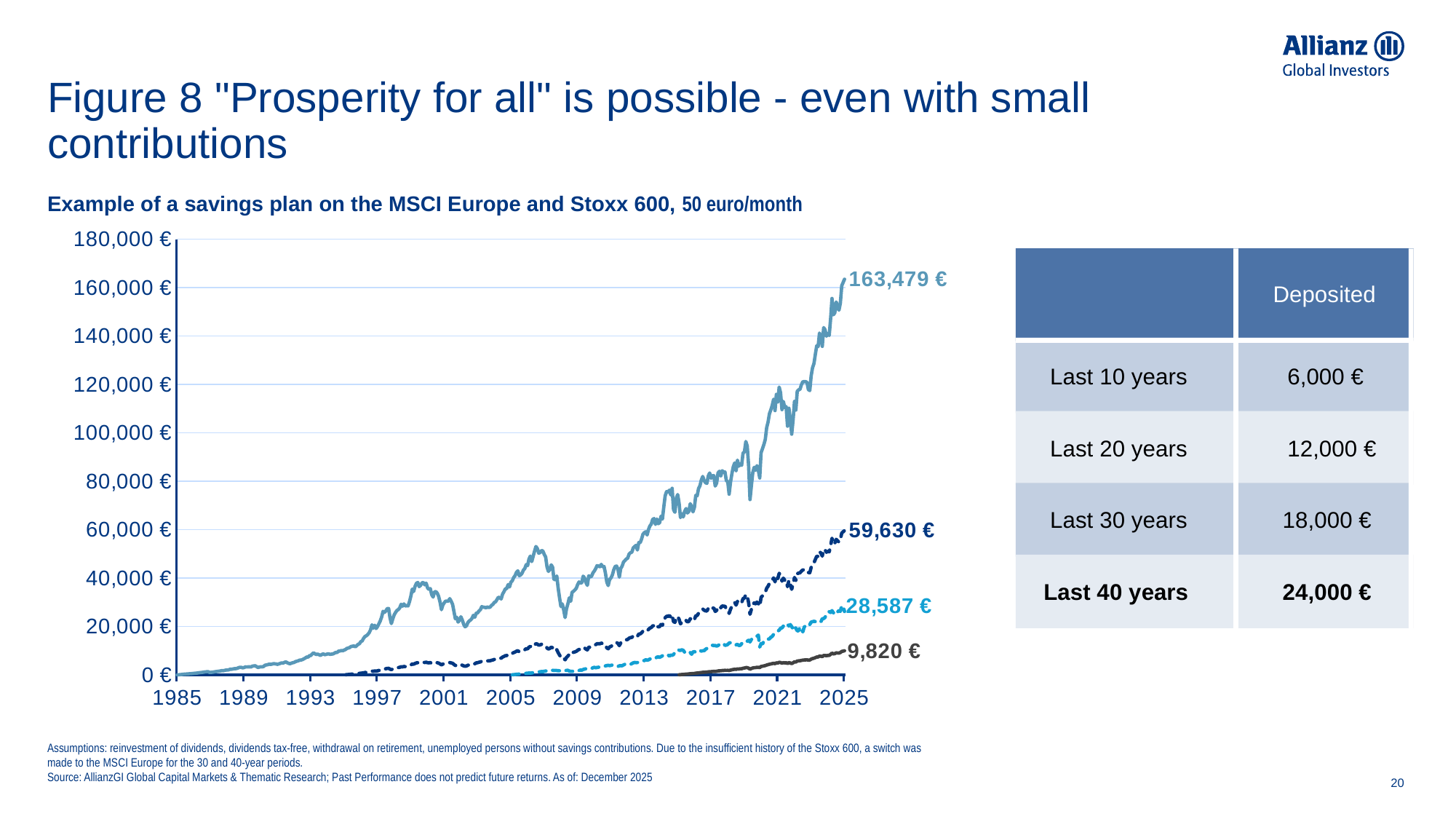

# Figure 8 "Prosperity for all" is possible - even with small contributions
Example of a savings plan on the MSCI Europe and Stoxx 600, 50 euro/month

### Chart

| Category | 40 Jahre | 30 Jahre | 20 Jahre | 10 Jahre |
|---|---|---|---|---|
| 31383 | 0.0 | None | None | None |
| 31414 | 50.77506073269598 | None | None | None |
| 31445 | 101.02443845818819 | None | None | None |
| 31473 | 156.84087636410194 | None | None | None |
| 31504 | 238.3343986932975 | None | None | None |
| 31534 | 297.43942195658036 | None | None | None |
| 31565 | 333.097225919413 | None | None | None |
| 31595 | 377.2693479132938 | None | None | None |
| 31626 | 406.9922521258863 | None | None | None |
| 31657 | 497.92072827466967 | None | None | None |
| 31687 | 508.3941510103578 | None | None | None |
| 31718 | 578.1656369214653 | None | None | None |
| 31748 | 634.8809822672854 | None | None | None |
| 31779 | 685.6985390375005 | None | None | None |
| 31810 | 733.4172501212832 | None | None | None |
| 31838 | 820.0117829262166 | None | None | None |
| 31869 | 909.4154272245424 | None | None | None |
| 31899 | 976.7372507045017 | None | None | None |
| 31930 | 1035.629512814736 | None | None | None |
| 31960 | 1133.3521584917962 | None | None | None |
| 31991 | 1242.1439199262613 | None | None | None |
| 32022 | 1261.1325639367324 | None | None | None |
| 32052 | 1343.2889739263871 | None | None | None |
| 32083 | 1060.8315058248322 | None | None | None |
| 32113 | 1028.291945352201 | None | None | None |
| 32144 | 1089.7902417703767 | None | None | None |
| 32175 | 1162.2324078720176 | None | None | None |
| 32204 | 1291.9597419710963 | None | None | None |
| 32235 | 1350.8161708327177 | None | None | None |
| 32265 | 1443.8735904902928 | None | None | None |
| 32296 | 1509.968132962774 | None | None | None |
| 32326 | 1628.6730401771897 | None | None | None |
| 32357 | 1728.6279817856537 | None | None | None |
| 32388 | 1693.7882194208266 | None | None | None |
| 32418 | 1840.0664243325925 | None | None | None |
| 32449 | 1973.9533249272913 | None | None | None |
| 32479 | 1989.537618659759 | None | None | None |
| 32510 | 2094.9720732674973 | None | None | None |
| 32541 | 2333.9262092243184 | None | None | None |
| 32569 | 2325.371151140275 | None | None | None |
| 32600 | 2435.8138516981876 | None | None | None |
| 32630 | 2557.362856847181 | None | None | None |
| 32661 | 2573.0839796289424 | None | None | None |
| 32691 | 2692.453331230943 | None | None | None |
| 32722 | 2930.9758524248027 | None | None | None |
| 32753 | 3139.840707979175 | None | None | None |
| 32783 | 3104.378748887058 | None | None | None |
| 32814 | 2910.936811613065 | None | None | None |
| 32844 | 3028.6712879551396 | None | None | None |
| 32875 | 3287.070793224114 | None | None | None |
| 32906 | 3273.154974647759 | None | None | None |
| 32934 | 3293.779655520099 | None | None | None |
| 32965 | 3355.812416768738 | None | None | None |
| 32995 | 3264.2549542791776 | None | None | None |
| 33026 | 3608.530333664813 | None | None | None |
| 33056 | 3699.411529802153 | None | None | None |
| 33087 | 3759.131244194825 | None | None | None |
| 33118 | 3427.552575585908 | None | None | None |
| 33148 | 3021.175925079897 | None | None | None |
| 33179 | 3223.2503835630814 | None | None | None |
| 33209 | 3341.125272398573 | None | None | None |
| 33240 | 3338.4980802265404 | None | None | None |
| 33271 | 3441.7870465911465 | None | None | None |
| 33299 | 3968.914291585207 | None | None | None |
| 33330 | 4091.9526325908278 | None | None | None |
| 33360 | 4193.447653296571 | None | None | None |
| 33391 | 4430.347550089221 | None | None | None |
| 33421 | 4323.796701690813 | None | None | None |
| 33452 | 4439.165629779592 | None | None | None |
| 33483 | 4590.551799344487 | None | None | None |
| 33513 | 4571.63100270133 | None | None | None |
| 33544 | 4522.134117400121 | None | None | None |
| 33574 | 4355.3595867104195 | None | None | None |
| 33605 | 4512.553243155009 | None | None | None |
| 33636 | 4739.708445373455 | None | None | None |
| 33665 | 4950.255584064711 | None | None | None |
| 33696 | 4846.848836702336 | None | None | None |
| 33726 | 5140.927941779792 | None | None | None |
| 33757 | 5365.9121512002885 | None | None | None |
| 33787 | 5026.635053640463 | None | None | None |
| 33818 | 4783.025332811075 | None | None | None |
| 33849 | 4573.917950184763 | None | None | None |
| 33879 | 4824.220389217663 | None | None | None |
| 33910 | 5009.923866333716 | None | None | None |
| 33940 | 5122.852755828191 | None | None | None |
| 33971 | 5479.007280520436 | None | None | None |
| 34002 | 5642.323797638151 | None | None | None |
| 34030 | 5812.331970035976 | None | None | None |
| 34061 | 6075.940820007914 | None | None | None |
| 34091 | 6126.537629033734 | None | None | None |
| 34122 | 6288.865761727062 | None | None | None |
| 34152 | 6615.837598204773 | None | None | None |
| 34183 | 6935.659211167021 | None | None | None |
| 34214 | 7367.731772307682 | None | None | None |
| 34244 | 7300.5036729412495 | None | None | None |
| 34275 | 7931.1303215507 | None | None | None |
| 34305 | 7980.14866218858 | None | None | None |
| 34336 | 8641.26995063432 | None | None | None |
| 34367 | 9081.147899238646 | None | None | None |
| 34395 | 8709.060509767587 | None | None | None |
| 34426 | 8409.852128416374 | None | None | None |
| 34456 | 8592.195699630449 | None | None | None |
| 34487 | 8300.025733285986 | None | None | None |
| 34517 | 8034.240126761876 | None | None | None |
| 34548 | 8444.930933607307 | None | None | None |
| 34579 | 8674.099240192403 | None | None | None |
| 34609 | 8332.693042507379 | None | None | None |
| 34640 | 8453.67145529156 | None | None | None |
| 34670 | 8632.599883172485 | None | None | None |
| 34701 | 8632.955137402345 | None | None | None |
| 34732 | 8502.528469982244 | None | None | None |
| 34760 | 8560.955552109846 | None | None | None |
| 34791 | 8657.424736583305 | None | None | None |
| 34821 | 8961.271746570077 | None | None | None |
| 34852 | 9274.112421348143 | None | None | None |
| 34882 | 9253.623715255191 | None | None | None |
| 34913 | 9799.159538743264 | None | None | None |
| 34944 | 9883.296652070427 | None | None | None |
| 34974 | 10029.453484161533 | None | None | None |
| 35005 | 9963.003311597497 | None | None | None |
| 35035 | 10236.43892012964 | None | None | None |
| 35066 | 10475.866721552864 | 50.920764721853985 | None | None |
| 35097 | 10938.442927790107 | 104.87649657187319 | None | None |
| 35126 | 11094.85932219385 | 156.37638135549258 | None | None |
| 35157 | 11308.937939176381 | 209.4147284760557 | None | None |
| 35187 | 11725.656240934442 | 267.789818575779 | None | None |
| 35218 | 11813.563180135166 | 318.8128137350199 | None | None |
| 35248 | 11984.197619232114 | 372.5630805175318 | None | None |
| 35279 | 11576.411755852867 | 406.4886058605952 | None | None |
| 35310 | 12034.053894106257 | 472.4938872224604 | None | None |
| 35340 | 12574.954784891388 | 543.7196047602141 | None | None |
| 35371 | 12851.902175115853 | 604.3923649499521 | None | None |
| 35401 | 13742.423908805104 | 697.0241410737549 | None | None |
| 35432 | 14042.247505404534 | 760.5550663776461 | None | None |
| 35463 | 15091.117185070168 | 868.0078523291766 | None | None |
| 35491 | 15851.596853284878 | 961.0843245847678 | None | None |
| 35522 | 16163.98372239941 | 1027.767884908068 | None | None |
| 35552 | 16694.362509181967 | 1109.6993853862691 | None | None |
| 35583 | 17421.891845622573 | 1206.624453726164 | None | None |
| 35613 | 18561.2752348573 | 1334.9757747216877 | None | None |
| 35644 | 20673.784108876145 | 1538.4593372190377 | None | None |
| 35675 | 19276.168555132084 | 1477.5009123016803 | None | None |
| 35705 | 20482.72175836942 | 1618.912516626187 | None | None |
| 35736 | 19161.455322430247 | 1557.4551197209066 | None | None |
| 35766 | 19950.57704589479 | 1669.298690576929 | None | None |
| 35797 | 21098.69460269861 | 1813.695570885933 | None | None |
| 35828 | 22295.57873627966 | 1964.7629379375906 | None | None |
| 35856 | 23955.089020179003 | 2159.882547794234 | None | None |
| 35887 | 26250.817228189066 | 2416.6218591877 | None | None |
| 35917 | 25810.224692731397 | 2420.6116435576996 | None | None |
| 35948 | 26424.43399957346 | 2524.5145813492422 | None | None |
| 35978 | 27369.653760388857 | 2661.570505859974 | None | None |
| 36009 | 27406.96782225246 | 2710.315974493881 | None | None |
| 36040 | 23557.817171875933 | 2368.3248450702686 | None | None |
| 36070 | 21205.671688348648 | 2172.2551613721143 | None | None |
| 36101 | 23162.521773556095 | 2421.6140668889843 | None | None |
| 36131 | 24792.317172244282 | 2639.826920636414 | None | None |
| 36162 | 25817.313710510312 | 2795.395653133132 | None | None |
| 36193 | 26587.48206677855 | 2924.613925791149 | None | None |
| 36221 | 26981.241335566654 | 3013.0016046826227 | None | None |
| 36252 | 27687.338602763975 | 3137.3462105150265 | None | None |
| 36282 | 29163.960766760596 | 3351.281864666008 | None | None |
| 36313 | 28380.77443424685 | 3304.276820218527 | None | None |
| 36343 | 29311.724582989893 | 3458.2117541940647 | None | None |
| 36374 | 28409.03346467516 | 3394.3818539802237 | None | None |
| 36405 | 28629.406340922687 | 3465.001993595499 | None | None |
| 36435 | 28496.870449469174 | 3492.6300513476453 | None | None |
| 36466 | 30185.796570965056 | 3746.018683394978 | None | None |
| 36496 | 32470.081205507722 | 4076.526795587094 | None | None |
| 36527 | 35447.056817516685 | 4497.935563500604 | None | None |
| 36558 | 34440.36453911233 | 4412.550581660077 | None | None |
| 36587 | 36512.71949161373 | 4724.213842985541 | None | None |
| 36618 | 37841.59772200484 | 4941.20465318571 | None | None |
| 36648 | 38165.59789603623 | 5027.296848443157 | None | None |
| 36679 | 36450.81983819847 | 4842.829705062661 | None | None |
| 36709 | 37003.15854394478 | 4960.166760843148 | None | None |
| 36740 | 37973.37721803871 | 5134.594723122925 | None | None |
| 36771 | 38169.84622029991 | 5204.566184675904 | None | None |
| 36801 | 37197.00362664822 | 5113.943062493018 | None | None |
| 36832 | 37896.092788517024 | 5253.933105933016 | None | None |
| 36862 | 35945.96670392677 | 5024.3645344012275 | None | None |
| 36893 | 35306.33696583381 | 4977.147179089428 | None | None |
| 36924 | 35642.712912566145 | 5067.865594975263 | None | None |
| 36952 | 33110.70607172464 | 4747.6397729957525 | None | None |
| 36983 | 32145.36825313699 | 4650.742264512468 | None | None |
| 37013 | 34263.141827190106 | 5002.651239634888 | None | None |
| 37044 | 34386.04307172705 | 5063.386035225324 | None | None |
| 37074 | 33735.354735524284 | 5009.341271838262 | None | None |
| 37105 | 32401.052897780184 | 4852.042710813649 | None | None |
| 37136 | 30038.517599788196 | 4537.60612043999 | None | None |
| 37166 | 26939.614539315626 | 4107.491840798713 | None | None |
| 37197 | 28812.563647986135 | 4438.29970615184 | None | None |
| 37227 | 29767.682401033802 | 4629.0510365909095 | None | None |
| 37258 | 30465.262889474983 | 4780.67067674147 | None | None |
| 37289 | 30415.049658625805 | 4814.806578914818 | None | None |
| 37317 | 30496.560777826606 | 4869.8384269411545 | None | None |
| 37348 | 31491.261598562603 | 5071.992230232606 | None | None |
| 37378 | 30409.2169820358 | 4938.159262359463 | None | None |
| 37409 | 29175.112052931465 | 4777.867582841538 | None | None |
| 37439 | 26196.830943333858 | 4327.608074023293 | None | None |
| 37470 | 23164.782573504835 | 3863.5650698441336 | None | None |
| 37501 | 23770.117732392595 | 4007.1838781615515 | None | None |
| 37531 | 21796.31603733039 | 3712.477957643095 | None | None |
| 37562 | 22640.829659463394 | 3899.3129272194074 | None | None |
| 37592 | 23998.05652381888 | 4176.834266530793 | None | None |
| 37623 | 22634.158980181386 | 3978.318941357163 | None | None |
| 37654 | 20855.33755869659 | 3703.551513172438 | None | None |
| 37682 | 19871.451099792965 | 3567.9172907462225 | None | None |
| 37713 | 20235.462790260524 | 3674.9446788992295 | None | None |
| 37743 | 21576.575733600024 | 3962.0269844830814 | None | None |
| 37774 | 22271.93400143147 | 4131.749811485061 | None | None |
| 37804 | 22644.59719436974 | 4242.196936996509 | None | None |
| 37835 | 23380.238080498864 | 4421.871224057796 | None | None |
| 37866 | 24603.365228692284 | 4695.773069107057 | None | None |
| 37896 | 23805.819269325788 | 4582.6204629017675 | None | None |
| 37927 | 25437.523943783228 | 4939.7756001215 | None | None |
| 37957 | 25608.287373457275 | 5013.417850192697 | None | None |
| 37988 | 26391.53400672132 | 5208.117067152266 | None | None |
| 38019 | 26922.937756570784 | 5353.848172338188 | None | None |
| 38048 | 28172.50773381692 | 5644.174016250173 | None | None |
| 38079 | 27987.14907937842 | 5646.688046993178 | None | None |
| 38109 | 27918.7506618086 | 5672.631433810314 | None | None |
| 38140 | 27697.630471000142 | 5667.158061223109 | None | None |
| 38170 | 28036.05970645362 | 5776.5863980062695 | None | None |
| 38201 | 27837.96937788752 | 5775.118881771943 | None | None |
| 38232 | 27966.805509145208 | 5841.585833185019 | None | None |
| 38262 | 28710.00181560286 | 6037.356397120618 | None | None |
| 38293 | 29099.754187912422 | 6159.268554507669 | None | None |
| 38323 | 29897.420079077714 | 6368.530902909074 | None | None |
| 38354 | 30226.838249711953 | 6478.417669726198 | None | None |
| 38385 | 31156.232402519498 | 6718.03629101329 | None | None |
| 38413 | 32060.22325599846 | 6953.2506101911595 | None | None |
| 38444 | 31896.0162049726 | 6956.531979528139 | None | None |
| 38474 | 31356.519729155298 | 6877.241182105012 | None | None |
| 38505 | 33340.24089755808 | 7353.756218727576 | None | None |
| 38535 | 34338.52731197063 | 7614.023687578192 | None | None |
| 38566 | 35556.407932016606 | 7924.304235654472 | None | None |
| 38597 | 35607.8910822054 | 7974.636397518572 | None | None |
| 38627 | 37313.765320226805 | 8397.282907922296 | None | None |
| 38658 | 36315.687163392475 | 8210.331074387452 | None | None |
| 38688 | 38293.751075165135 | 8698.283646884229 | None | None |
| 38719 | 38887.57013244768 | 8872.358189209595 | 49.27248677248678 | None |
| 38750 | 40204.79847690682 | 9212.737510731802 | 105.55954237162292 | None |
| 38778 | 40990.94485513429 | 9432.126774347385 | 159.59402212558055 | None |
| 38809 | 42353.45422752028 | 9785.369799219561 | 214.8924839824464 | None |
| 38839 | 42984.98842340758 | 9970.255128059855 | 268.79391157764934 | None |
| 38870 | 40960.46771105149 | 9537.224283442596 | 315.53776475474035 | None |
| 38900 | 41282.545462193455 | 9650.829274273505 | 379.9115069708186 | None |
| 38931 | 41953.57561608114 | 9846.58626624369 | 439.7067315234563 | None |
| 38962 | 43283.10915307504 | 10198.060934618446 | 506.8709874924473 | None |
| 38992 | 43927.06644572373 | 10388.52882733583 | 570.0656796632625 | None |
| 39023 | 45536.63273383204 | 10808.712174527756 | 639.4408634043077 | None |
| 39053 | 45126.13230057344 | 10749.021211165827 | 694.0831286399862 | None |
| 39084 | 47841.41388760499 | 11436.137115656795 | 748.0921227376285 | None |
| 39115 | 49061.14243069703 | 11766.681399974323 | 726.8589165503838 | None |
| 39143 | 46801.54369890661 | 11260.96652500751 | 802.4731143670496 | None |
| 39174 | 48955.35235607042 | 11818.871012619009 | 897.2652098479347 | None |
| 39204 | 51021.404399502026 | 12357.149547672796 | 969.8044119111261 | None |
| 39235 | 53027.9190668181 | 12882.459955816626 | 1074.3637620562072 | None |
| 39265 | 52221.3972743159 | 12723.768018047276 | 1144.6935506425682 | None |
| 39296 | 50282.81865796866 | 12287.811199300622 | 1216.2159021667205 | None |
| 39327 | 50497.1439864478 | 12378.091376967917 | 1293.4849925472724 | None |
| 39357 | 51394.2382938673 | 12636.367545060451 | 1380.480779643892 | None |
| 39388 | 51148.69120363471 | 12613.484378005944 | 1322.98142880783 | None |
| 39418 | 49752.42434902952 | 12305.76473148458 | 1499.1823873113183 | None |
| 39449 | 48713.285563437705 | 12085.554138915917 | 1584.0722339741292 | None |
| 39480 | 44497.20264623119 | 11073.868495615425 | 1667.4206469123767 | None |
| 39509 | 42733.624402810754 | 10671.000421125344 | 1740.4924110746715 | None |
| 39540 | 43611.55346582484 | 10928.468300650127 | 1646.8849991944644 | None |
| 39570 | 45433.18073877274 | 11423.934673527803 | 1705.952638247726 | None |
| 39601 | 44479.69367209436 | 11220.787359250759 | 1866.3979157279123 | None |
| 39631 | 39378.16062451646 | 9966.897106132097 | 1819.9826849320848 | None |
| 39662 | 39349.58198927574 | 9996.933859267949 | 1856.5553320005474 | None |
| 39693 | 40851.13546448674 | 10417.081485773351 | 1790.7279588896174 | None |
| 39723 | 35934.88780066175 | 9196.160314870353 | 1730.1708894901897 | None |
| 39754 | 31789.387743806335 | 8168.1448339934195 | 1679.0579607589063 | None |
| 39784 | 28213.972107733567 | 7282.379642137109 | 1758.5931141129238 | None |
| 39815 | 29295.321910535185 | 7599.937516492481 | 1939.1879864765197 | None |
| 39846 | 26760.596278467976 | 6976.133710799962 | 1874.5896343352617 | None |
| 39874 | 23682.80578127031 | 6206.4475678875115 | 1718.0156882327917 | None |
| 39905 | 27278.61580536424 | 7191.194799457627 | 1859.1505175231414 | None |
| 39935 | 29352.65883799298 | 7777.500406230173 | 1875.727014065103 | None |
| 39966 | 31815.696715683065 | 8469.893159618228 | 1596.3082803690056 | None |
| 39996 | 30395.20914289516 | 8126.730658748343 | 1461.6774659755772 | None |
| 40027 | 34084.27247161626 | 9154.08116895249 | 1461.0651324440207 | None |
| 40058 | 34518.79853725392 | 9307.766083363656 | 1471.4824071023008 | None |
| 40088 | 35073.22468767142 | 9494.314130205714 | 1512.3128085882345 | None |
| 40119 | 35735.24848794679 | 9710.624241447884 | 1381.6371776630642 | None |
| 40149 | 37229.345329437696 | 10154.509633715094 | 1629.6244595907156 | None |
| 40180 | 38385.68601214162 | 10507.349290770666 | 1797.817513233136 | None |
| 40211 | 37908.10905896466 | 10412.436717317698 | 1976.3988307199877 | None |
| 40239 | 38076.55830781555 | 10495.0850183274 | 1927.5881601600497 | None |
| 40270 | 40774.10287920312 | 11277.345779177931 | 2227.0209039546876 | None |
| 40300 | 39991.70177387309 | 11096.381851447713 | 2401.6733420365385 | None |
| 40331 | 38178.66246138878 | 10627.768838981834 | 2514.879457725612 | None |
| 40361 | 36970.079457980726 | 10326.230032500283 | 2579.07830326218 | None |
| 40392 | 40932.998758969276 | 11472.968650032199 | 2624.736068671899 | None |
| 40423 | 40484.52081125371 | 11382.814294855789 | 2804.829661512343 | None |
| 40453 | 40690.1368657048 | 11476.706005334418 | 2662.666116774449 | None |
| 40484 | 42100.504742025565 | 11911.598197060228 | 2917.003167519299 | None |
| 40514 | 42878.42019154957 | 12168.168253146827 | 3113.2375937707748 | None |
| 40545 | 43878.91271820572 | 12488.694807868016 | 2937.8339954938847 | None |
| 40576 | 45121.59686162921 | 12879.124414503212 | 3055.0305203037647 | None |
| 40604 | 44943.79939671289 | 12863.92366956977 | 3149.472127413985 | None |
| 40635 | 44686.05956641178 | 12825.597528370738 | 3200.7999846986563 | None |
| 40665 | 45635.26203205488 | 13134.399245740406 | 3393.414420866208 | None |
| 40696 | 44606.07559283709 | 12872.954717628627 | 3436.572067322509 | None |
| 40726 | 44783.471723523486 | 12959.821692753629 | 3553.2143606949257 | None |
| 40757 | 42103.02851566875 | 12217.498950150983 | 3708.10425807571 | None |
| 40788 | 38310.82199812277 | 11149.32865302184 | 3842.2915010663 | None |
| 40818 | 36904.10974770625 | 10774.045815075979 | 3973.5992336575096 | None |
| 40849 | 39348.33827662585 | 11525.327471317103 | 3802.5866893569337 | None |
| 40879 | 40083.555918675294 | 11776.646078720189 | 3930.439191740012 | None |
| 40910 | 41277.961808430846 | 12163.882167542406 | 4074.299765021941 | None |
| 40941 | 43380.818449327766 | 12820.574296106486 | 4006.864395745146 | None |
| 40970 | 44739.41323011963 | 13258.371877432968 | 4015.306835777349 | None |
| 41001 | 44965.64631266691 | 13360.736381240944 | 3614.558392174629 | None |
| 41031 | 43697.34194767064 | 13017.996661668609 | 3465.0970871468007 | None |
| 41062 | 40375.76247500172 | 12060.854574131246 | 3744.2815774976466 | None |
| 41092 | 43973.65173675007 | 13173.740423735851 | 3801.9960076712637 | None |
| 41123 | 44896.50133535835 | 13485.925319027547 | 3761.084952812726 | None |
| 41154 | 46587.09033288612 | 14029.999151027558 | 4089.1111656013163 | None |
| 41184 | 47198.19246880094 | 14249.39903298695 | 4366.530219450359 | None |
| 41215 | 47851.010949296026 | 14481.83864700499 | 4568.456469148333 | None |
| 41245 | 48202.71166591599 | 14623.366279652406 | 4346.6556680681415 | None |
| 41276 | 49864.074581833345 | 15163.372280525626 | 4345.161338655532 | None |
| 41307 | 50466.104630094334 | 15381.626198976264 | 4324.53506425713 | None |
| 41335 | 50701.357842211095 | 15488.217227569598 | 4645.124862046231 | None |
| 41366 | 52437.529502743535 | 16054.461573696895 | 4965.919336450512 | None |
| 41396 | 53006.99793342734 | 16263.84723082253 | 5126.239474542034 | None |
| 41427 | 53501.211525130224 | 16450.433033924106 | 5060.240155059189 | None |
| 41457 | 51587.61420205697 | 15895.400856085173 | 5094.899672468727 | None |
| 41488 | 54655.334553079985 | 16877.255695085678 | 5367.407194799947 | None |
| 41519 | 54617.70903027161 | 16900.142075507065 | 5549.59685785305 | None |
| 41549 | 56085.43681899682 | 17389.719439723664 | 5645.491274172857 | None |
| 41580 | 58107.107702485846 | 18052.262763228795 | 5926.513403085449 | None |
| 41610 | 58733.17448321243 | 18281.57209696023 | 5880.212161727139 | None |
| 41641 | 59111.84695915581 | 18434.068827393923 | 6261.303411451358 | None |
| 41672 | 57803.07268204087 | 18059.543925789272 | 6043.3264080039135 | None |
| 41700 | 60077.22023005126 | 18805.761012468476 | 6208.482948971671 | None |
| 41731 | 61511.1486659356 | 19289.75785691851 | 6536.3808990906155 | None |
| 41761 | 62317.046676416045 | 19577.227183011633 | 6654.234750130681 | None |
| 41792 | 64231.80728098263 | 20214.076841255894 | 6727.702887906043 | None |
| 41822 | 64559.31141407083 | 20351.55672576015 | 7012.072533533187 | None |
| 41853 | 62156.997775463075 | 19627.194413077843 | 6791.86789653954 | None |
| 41884 | 64368.878717386964 | 20361.036313722398 | 7321.0750146646715 | None |
| 41914 | 62447.6753687669 | 19786.463146174297 | 7428.825602386402 | None |
| 41945 | 62888.541280342484 | 19960.52211643705 | 7256.310720506213 | None |
| 41975 | 65519.628478395054 | 20831.14651303734 | 7514.393428039022 | None |
| 42006 | 64378.05583498263 | 20501.681148882955 | 7901.898233964277 | None |
| 42037 | 69434.25081034254 | 22148.58984912768 | 8117.405539579669 | None |
| 42065 | 74037.43065994652 | 23653.224112459582 | 8006.30309916955 | None |
| 42096 | 75704.08587977193 | 24220.450052767646 | 7866.903561540022 | None |
| 42126 | 75496.6701247693 | 24187.977983412835 | 8242.082699015336 | None |
| 42157 | 76298.55309286636 | 24479.20797802069 | 7752.171682891511 | None |
| 42187 | 74308.34647377327 | 23873.731869429645 | 8159.242842031541 | None |
| 42218 | 77079.14428857202 | 24799.109557059284 | 8093.406900088765 | None |
| 42249 | 68308.24242225623 | 22007.23235370197 | 8376.510022306615 | None |
| 42279 | 67168.78683783357 | 21673.42935833009 | 9366.187385149035 | None |
| 42310 | 73001.43009684268 | 23592.234914797 | 9936.651540327204 | None |
| 42340 | 74495.82578888048 | 24109.69656771479 | 10406.148135115734 | None |
| 42371 | 70876.44537561099 | 22970.480183860196 | 10202.550745928798 | 47.64651592062759 |
| 42402 | 64978.52504564444 | 21089.973426245957 | 10073.411374311285 | 89.40094148302012 |
| 42431 | 66549.5192652733 | 21634.429933784126 | 10365.57879876561 | 142.4424165699224 |
| 42462 | 65258.06636036957 | 21247.660391800007 | 10126.727238152185 | 188.83139743014385 |
| 42492 | 67556.81398609473 | 22031.00109393146 | 9325.245853468714 | 246.54833674704267 |
| 42523 | 68703.82717862043 | 22439.295592311453 | 9441.866579254272 | 301.94701295099713 |
| 42553 | 66872.31156930394 | 21873.854060750804 | 9875.334432940037 | 340.3552825997253 |
| 42584 | 67458.40534634203 | 22099.479221553684 | 9398.151563347436 | 394.5082677665339 |
| 42615 | 70717.6092353666 | 23202.417659263807 | 9182.259486645511 | 465.65087168302415 |
| 42645 | 69428.69602606083 | 22812.48518890526 | 8507.912772862523 | 505.47687776869003 |
| 42676 | 67352.90465116453 | 22162.977618915178 | 9477.90353733373 | 537.2480141089474 |
| 42706 | 69181.60738290293 | 22799.158350669826 | 9565.04342587468 | 602.2394808945116 |
| 42737 | 74155.96403075951 | 24474.3900775564 | 9438.777830288946 | 698.5226706781781 |
| 42768 | 73967.30464926825 | 24445.51534230016 | 9139.3013805675 | 746.7608190348259 |
| 42796 | 77019.5076337604 | 25489.073667826862 | 9721.951743343092 | 829.4226551342244 |
| 42827 | 78105.33981314022 | 25882.324781644784 | 10015.706441618018 | 891.5808016497635 |
| 42857 | 80488.07077917171 | 26706.336348659406 | 9850.106471272316 | 972.7335337000993 |
| 42888 | 81949.34939084399 | 27225.19095183346 | 9956.007338925103 | 1039.6084986867659 |
| 42918 | 80321.10328352907 | 26716.96111975266 | 9971.288368283447 | 1066.1810461338414 |
| 42949 | 79373.14188555635 | 26434.597958775325 | 10554.200639070868 | 1103.0680739830248 |
| 42980 | 79122.64651863107 | 26384.394179466784 | 10917.176265049697 | 1148.4989544823766 |
| 43010 | 82193.04747041145 | 27442.854460260995 | 11105.490626773919 | 1244.192637684545 |
| 43041 | 83404.50451729042 | 27881.115480904427 | 11290.56835448092 | 1311.6891743021665 |
| 43071 | 81184.61405655667 | 27171.413258064895 | 11624.841702397038 | 1325.7912662305519 |
| 43102 | 82274.40082877951 | 27569.841889820826 | 12228.96357278258 | 1392.7845887746078 |
| 43133 | 82269.61294454087 | 27601.460551057167 | 12100.450492772901 | 1443.0920712379834 |
| 43161 | 78008.27705955884 | 26203.26698112076 | 12139.983298034067 | 1415.1487361389998 |
| 43192 | 79193.05497840083 | 26634.92577234553 | 11879.929295950105 | 1486.393516329179 |
| 43222 | 83448.56781482165 | 28101.12303916121 | 12121.890005108053 | 1617.2518532918248 |
| 43253 | 84134.853687279 | 28365.643627386766 | 12493.144176444439 | 1679.8872023194563 |
| 43283 | 82146.34029643769 | 27727.566526736584 | 12315.70367443797 | 1688.2325666302806 |
| 43314 | 84368.23033251976 | 28511.538620244017 | 12543.320023992508 | 1785.4934392404377 |
| 43345 | 83688.11198411544 | 28314.514922600058 | 12912.426775731687 | 1820.3825616143442 |
| 43375 | 83845.97783960699 | 28401.05220049222 | 12194.547177003175 | 1869.4981735164913 |
| 43406 | 80215.82293516792 | 27203.027182031048 | 12296.579745029072 | 1832.1244327403924 |
| 43436 | 79899.28312050854 | 27128.574218529047 | 12553.520824450618 | 1870.1013899407951 |
| 43467 | 74661.50735482047 | 25381.007054830156 | 13158.015795324187 | 1794.740893496176 |
| 43498 | 79704.03112114071 | 27130.409350646707 | 13316.05402765289 | 1970.093580359302 |
| 43526 | 83134.41573738484 | 28332.45441144852 | 13109.357704024349 | 2106.2315998871427 |
| 43557 | 85975.75907122092 | 29334.85846714832 | 13182.782738680726 | 2229.143206784652 |
| 43587 | 87587.2204843995 | 29918.225718115315 | 13008.709277442482 | 2318.8233553317427 |
| 43618 | 84282.68582411746 | 28821.11663223931 | 12422.782765048154 | 2278.0376485685724 |
| 43648 | 88716.12957468283 | 30371.779329468867 | 12599.64352637814 | 2451.456122488475 |
| 43679 | 86230.7362002532 | 29552.853556543265 | 12141.586367706394 | 2432.1727162361694 |
| 43710 | 87142.42537234402 | 29898.49844201874 | 12214.7749757833 | 2506.2950241016897 |
| 43740 | 86578.77139697873 | 29737.723078829968 | 12861.679976618178 | 2537.809823031137 |
| 43771 | 91648.67974173896 | 31513.842903034707 | 13484.69819490136 | 2741.6580705250117 |
| 43801 | 92089.91289039487 | 31698.51029058504 | 13924.288204923734 | 2807.3369867727556 |
| 43832 | 96416.6293304246 | 33222.1319996452 | 13689.608280806275 | 2992.7062498918885 |
| 43863 | 94572.97577631887 | 32618.995350721863 | 13920.778911704487 | 2986.7587230022705 |
| 43892 | 86591.19394685654 | 29895.987620918622 | 14291.30192583104 | 2779.5002922674616 |
| 43923 | 72408.986978238 | 25026.878427178508 | 13602.817908328727 | 2359.8712849450953 |
| 43953 | 78147.57014200087 | 27045.60465934926 | 14635.050646193326 | 2613.884681253557 |
| 43984 | 83497.33938777428 | 28931.984639040274 | 14626.220382464078 | 2853.8715928004563 |
| 44014 | 85752.55150567851 | 29746.957218601296 | 15252.687277018109 | 2980.8298622327143 |
| 44045 | 84533.7175172003 | 29356.32472680774 | 15606.123428767476 | 2997.160902644036 |
| 44076 | 86436.94674805242 | 30050.617294636384 | 15957.597694566926 | 3117.9993113959545 |
| 44106 | 84582.18061757671 | 29437.689090033928 | 16443.198606319795 | 3098.2791740727293 |
| 44137 | 81349.94357002649 | 28344.08644536981 | 11498.815692775872 | 3021.8048054229935 |
| 44167 | 91865.97555952538 | 32044.868055484636 | 12927.557489217663 | 3462.828309540675 |
| 44198 | 93488.42192999092 | 32643.928852339628 | 12775.899342452869 | 3582.1737675244035 |
| 44229 | 95165.8888103139 | 33262.76768131456 | 13933.009996859948 | 3697.1837073133574 |
| 44257 | 97221.50401040768 | 34014.46352277164 | 14558.794227066825 | 3820.1819184456012 |
| 44288 | 102191.5900887138 | 35787.47679832892 | 14662.959384095962 | 4066.0448831817507 |
| 44318 | 104470.93018182022 | 36618.899737789885 | 14746.173185999416 | 4209.93487749289 |
| 44349 | 107888.80414349004 | 37850.445217868895 | 14894.637609556106 | 4395.605031563836 |
| 44379 | 109520.66949061272 | 38455.884027909524 | 15549.566749510679 | 4506.022603731309 |
| 44410 | 111338.6768659977 | 39127.2062054006 | 15886.993398480206 | 4636.614579032561 |
| 44441 | 113896.7165751316 | 40059.32449265055 | 16771.394962821407 | 4800.808846722786 |
| 44471 | 109200.85254439697 | 38438.77701108952 | 16912.678012690336 | 4633.947830602301 |
| 44502 | 115894.24539818826 | 40829.22617182014 | 17385.821740329113 | 4966.781616228922 |
| 44532 | 112774.88536151471 | 39761.78403129688 | 18057.702983036666 | 4876.723080973946 |
| 44563 | 118918.14125244698 | 41961.871636526295 | 18483.72176827662 | 5189.360179672493 |
| 44594 | 116535.60908330315 | 41152.858221960654 | 19253.65872101671 | 5102.96029750644 |
| 44622 | 109580.92393145766 | 38727.31212780471 | 19426.55251092406 | 4828.4795179196335 |
| 44653 | 112967.38818771504 | 39957.44553568373 | 20154.987836216496 | 5034.812883824973 |
| 44683 | 110455.49830412504 | 39100.5526085891 | 19886.035772563464 | 4959.391397774327 |
| 44714 | 110833.08421374817 | 39266.61171501688 | 19895.2828100596 | 5019.371482283006 |
| 44744 | 102753.35332997725 | 36433.99463441108 | 20861.386164527787 | 4683.05920977337 |
| 44775 | 110165.37356612842 | 39096.71005753573 | 20197.853629688143 | 5075.263174426228 |
| 44806 | 105530.70680309672 | 37482.792533556705 | 20762.616187847572 | 4902.927695902658 |
| 44836 | 99444.8509579336 | 35351.5625396923 | 19949.183065140835 | 4657.699016388399 |
| 44867 | 105196.21554902417 | 37430.18224402671 | 18987.60063137027 | 4983.374119301539 |
| 44897 | 112986.5460849555 | 40236.66139724222 | 20175.942872030926 | 5406.866198098595 |
| 44928 | 109413.62252827905 | 38995.43745550731 | 19225.92976784267 | 5284.017360893085 |
| 44959 | 117162.85306201763 | 41791.73633834356 | 18197.360384756696 | 5713.868396642552 |
| 44987 | 117770.07709360037 | 42040.649856799915 | 18237.739632357 | 5785.897619947483 |
| 45018 | 118043.51918766358 | 42170.47345882501 | 19872.280462995986 | 5834.102097258476 |
| 45048 | 119847.04229365525 | 42847.3882655411 | 18892.27623824139 | 5967.856724325708 |
| 45079 | 121121.78846423951 | 43335.58432944073 | 17774.596140794234 | 6084.965276781774 |
| 45109 | 121127.32109491063 | 43369.66277850567 | 19735.416185347458 | 6129.6721489640095 |
| 45140 | 121124.84526494022 | 43400.8598967391 | 20256.6135815658 | 6185.240466274882 |
| 45171 | 120885.87965726135 | 43347.24264757507 | 20783.046121279287 | 6214.89214411104 |
| 45201 | 117886.37937630794 | 42302.944544965314 | 21301.64475263688 | 6099.145524462158 |
| 45232 | 117461.95500859494 | 42182.57074645811 | 20815.66470768317 | 6125.375198881494 |
| 45262 | 123523.66035115278 | 44393.1149325187 | 21793.373913768144 | 6503.207604953514 |
| 45293 | 126864.26965654822 | 45626.57852129748 | 21982.31516829134 | 6732.631758341158 |
| 45324 | 128594.81654544287 | 46281.409106046136 | 22117.187950935295 | 6864.130382410179 |
| 45353 | 132378.07469754905 | 47675.941403487086 | 22005.31734855895 | 7120.708865925039 |
| 45384 | 135938.82540053234 | 48991.18582175343 | 22056.145095503914 | 7365.165421309062 |
| 45414 | 135640.4288701989 | 48915.54477048754 | 22179.151954634905 | 7393.798932458544 |
| 45445 | 141225.0710793948 | 50962.78785638166 | 21689.512558414437 | 7750.9556894833795 |
| 45475 | 139359.63417804608 | 50321.14583097525 | 21929.530149494305 | 7681.378628927531 |
| 45506 | 135732.76836742944 | 49042.62972776992 | 23184.048162475374 | 7541.090379646092 |
| 45537 | 143477.46818199256 | 51874.669403382395 | 23259.99863961595 | 8021.376296938713 |
| 45567 | 142564.8100795502 | 51576.403636899115 | 23745.3937772378 | 8021.072956476377 |
| 45598 | 139923.81781423686 | 50652.26741082731 | 24921.06176055246 | 7920.255223568106 |
| 45628 | 140949.28809699867 | 51055.60888497031 | 25016.549459077287 | 8028.468310727102 |
| 45659 | 140218.60221772778 | 50822.64697965494 | 26121.609962270988 | 8038.197565902968 |
| 45690 | 147172.96535628612 | 53376.7228955325 | 25785.98717104714 | 8476.30685409409 |
| 45718 | 155519.44943646347 | 56437.48928572263 | 26528.23436764774 | 8990.815096750548 |
| 45749 | 148760.7670784231 | 54015.24699687418 | 25602.847377056307 | 8662.08508165808 |
| 45779 | 149578.3152780415 | 54344.10909676851 | 26295.869678682782 | 8767.495934355898 |
| 45810 | 154055.76408985807 | 56003.61150440305 | 26828.20122992273 | 9091.01518051062 |
| 45840 | 152366.84534125638 | 55421.10644174358 | 26007.361853310027 | 9042.75380141958 |
| 45871 | 150659.44533608915 | 54831.512291050545 | 26580.014604028052 | 9009.73608276326 |
| 45902 | 153519.2913952925 | 55904.7301835339 | 26228.074757560407 | 9204.796960799107 |
| 45932 | 160770.58800197893 | 58578.60508025098 | 28586.980228187775 | 9681.611212120786 |
| 45963 | 162129.4742072221 | 59105.77142677153 | 28407.320127838568 | 9820.402275707016 |
| 45993 | 163478.87078546762 | 59629.73280413551 | 26164.431831945076 | 9948.246757502862 |

Deposited

Last 10 years
6,000 €

Last 20 years
12,000 €

Last 30 years
18,000 €

Last 40 years
24,000 €
Assumptions: reinvestment of dividends, dividends tax-free, withdrawal on retirement, unemployed persons without savings contributions. Due to the insufficient history of the Stoxx 600, a switch was made to the MSCI Europe for the 30 and 40-year periods.
Source: AllianzGI Global Capital Markets & Thematic Research; Past Performance does not predict future returns. As of: December 2025